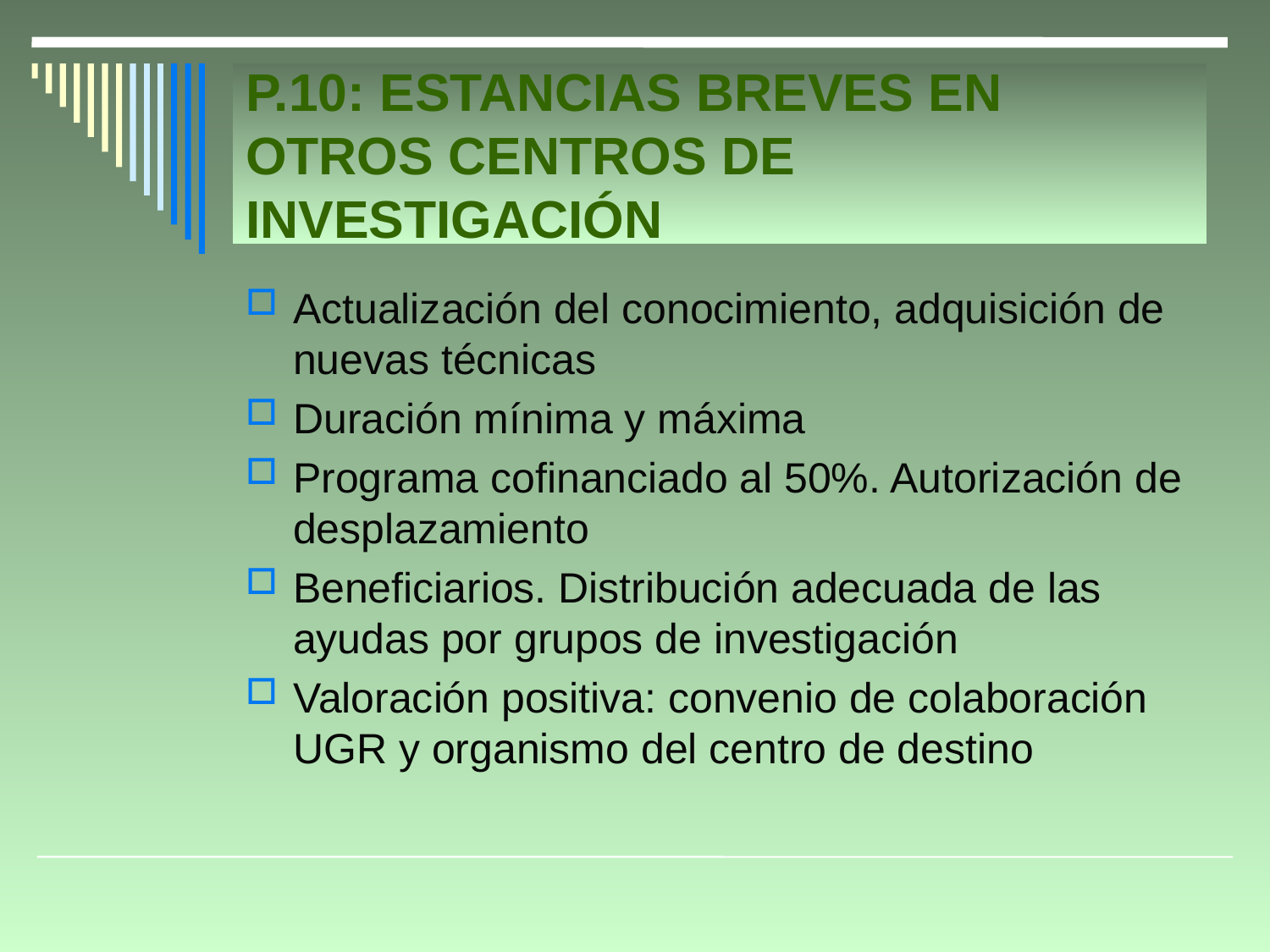

# P.10: ESTANCIAS BREVES EN OTROS CENTROS DE INVESTIGACIÓN
Actualización del conocimiento, adquisición de nuevas técnicas
Duración mínima y máxima
Programa cofinanciado al 50%. Autorización de desplazamiento
Beneficiarios. Distribución adecuada de las ayudas por grupos de investigación
Valoración positiva: convenio de colaboración UGR y organismo del centro de destino